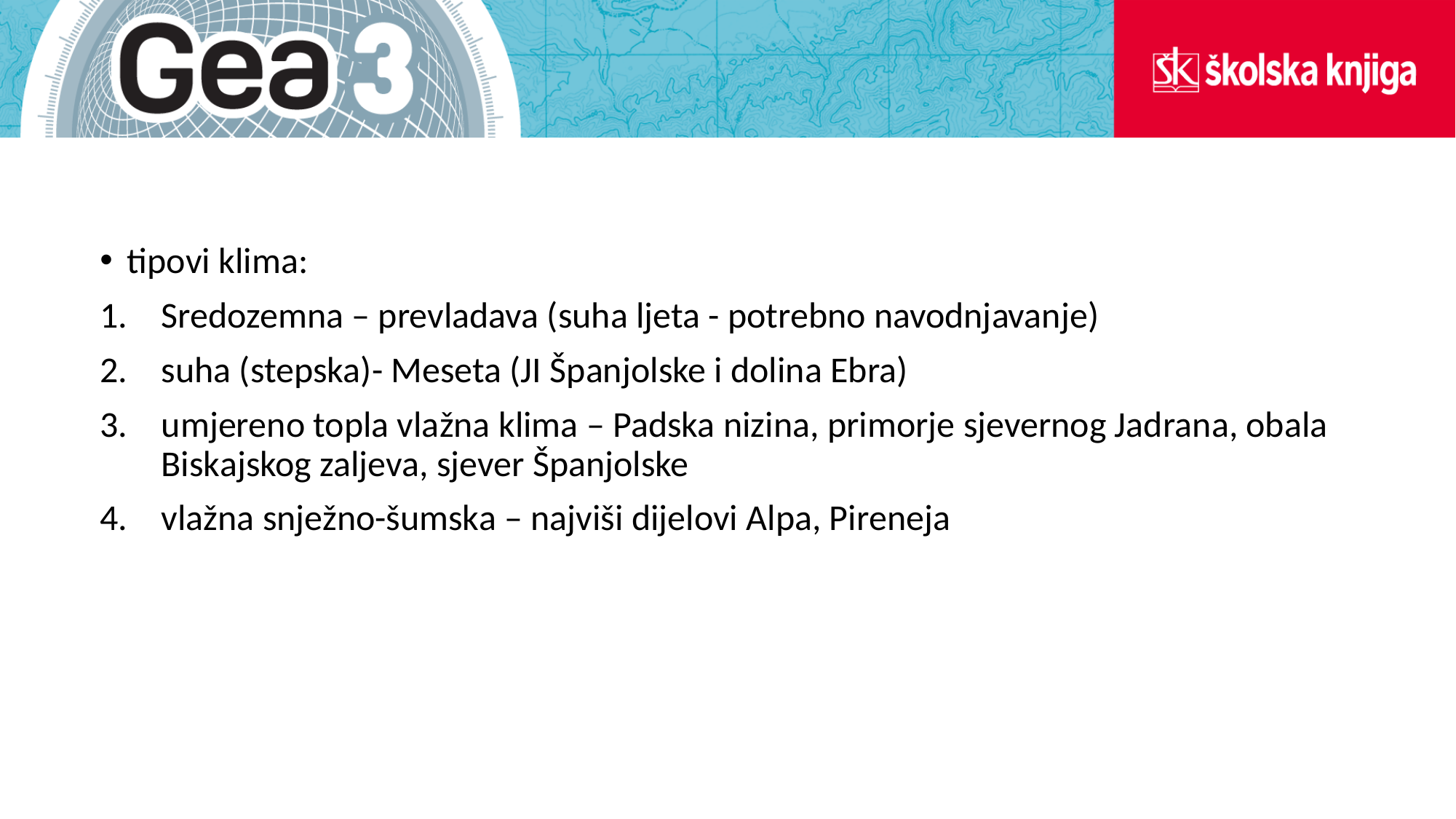

tipovi klima:
Sredozemna – prevladava (suha ljeta - potrebno navodnjavanje)
suha (stepska)- Meseta (JI Španjolske i dolina Ebra)
umjereno topla vlažna klima – Padska nizina, primorje sjevernog Jadrana, obala Biskajskog zaljeva, sjever Španjolske
vlažna snježno-šumska – najviši dijelovi Alpa, Pireneja